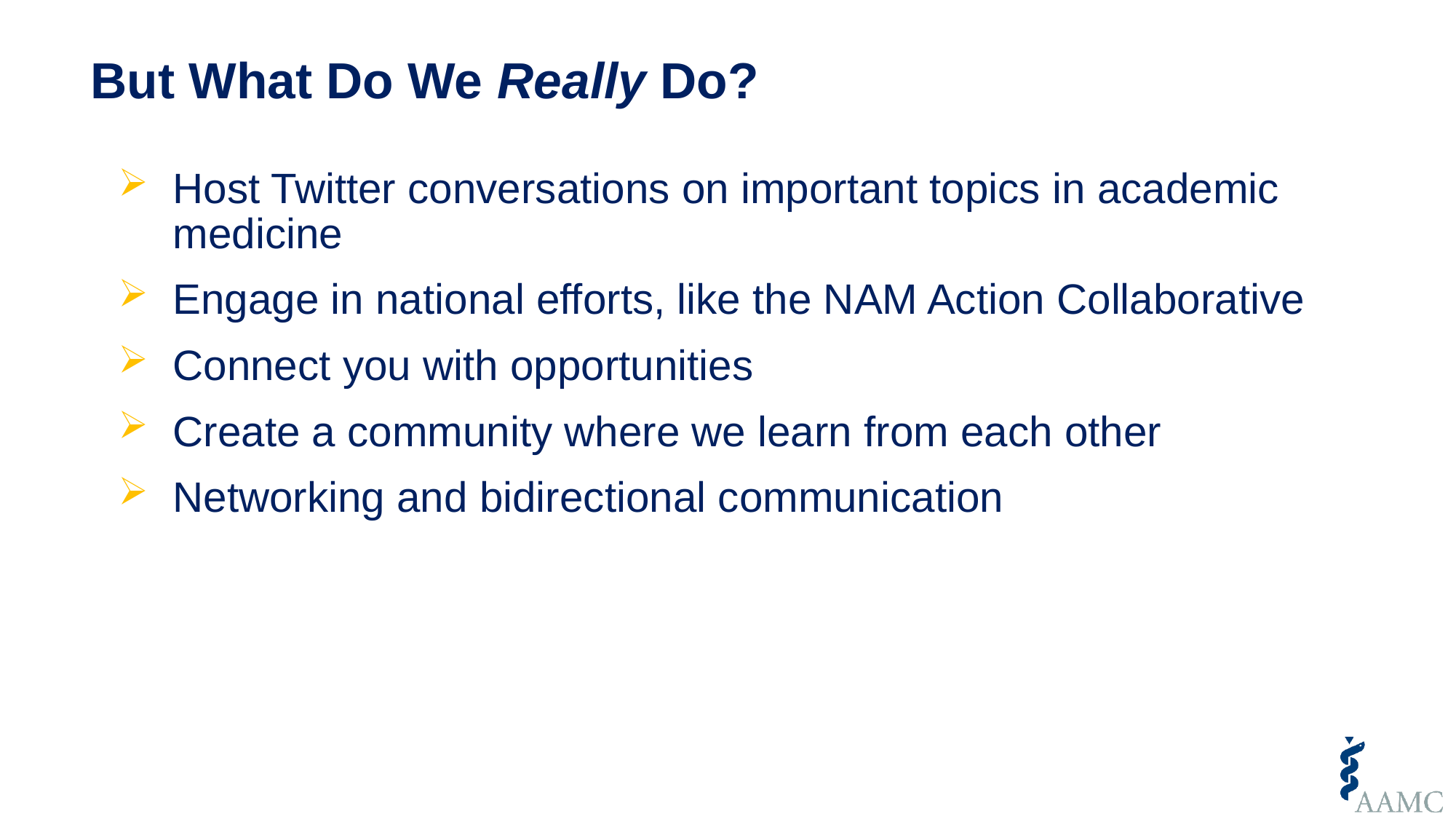

# But What Do We Really Do?
Host Twitter conversations on important topics in academic medicine
Engage in national efforts, like the NAM Action Collaborative
Connect you with opportunities
Create a community where we learn from each other
Networking and bidirectional communication